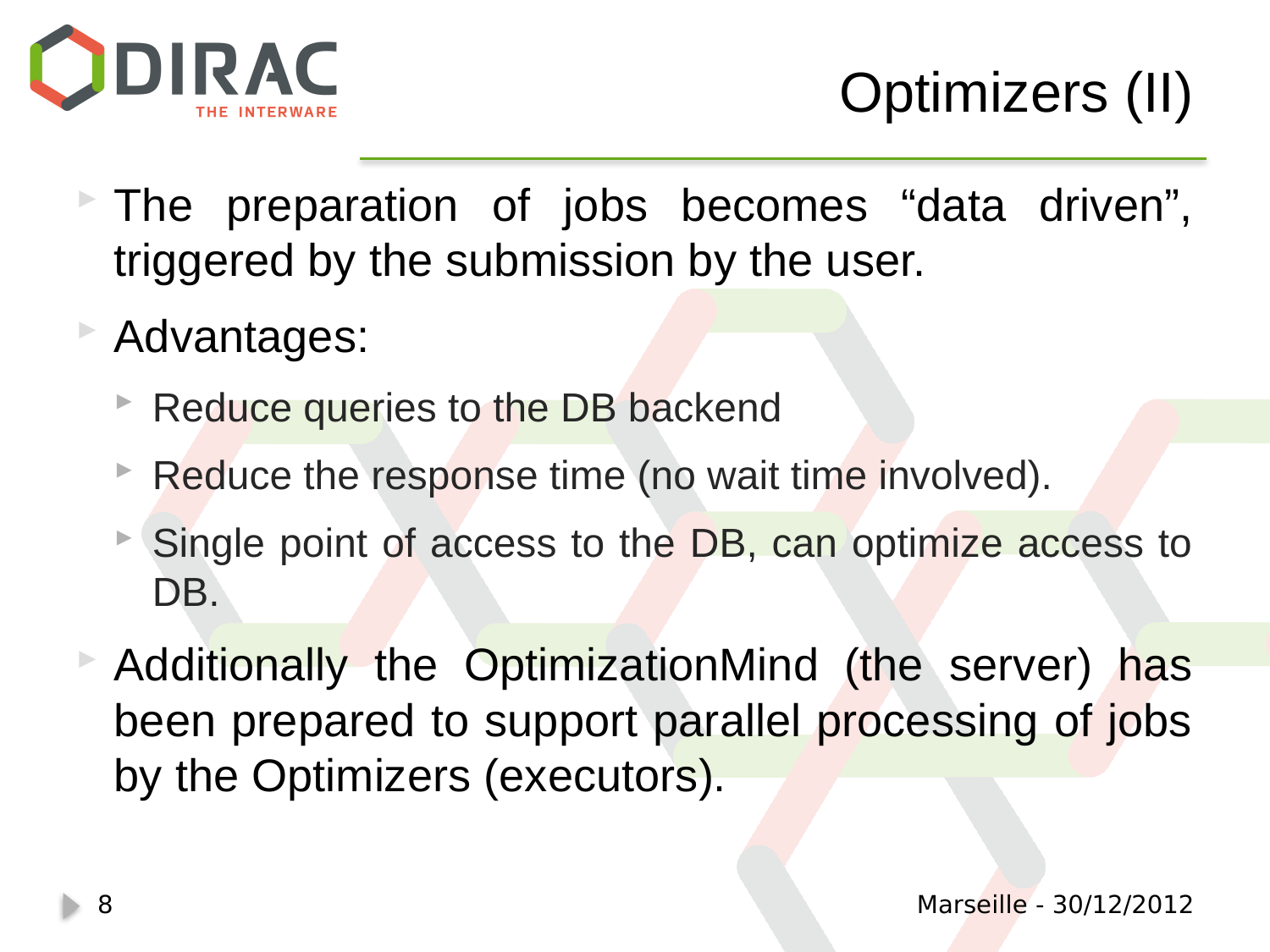

# Optimizers (II)
The preparation of jobs becomes “data driven”, triggered by the submission by the user.
Advantages:
Reduce queries to the DB backend
Reduce the response time (no wait time involved).
Single point of access to the DB, can optimize access to DB.
Additionally the OptimizationMind (the server) has been prepared to support parallel processing of jobs by the Optimizers (executors).
8
Marseille - 30/12/2012